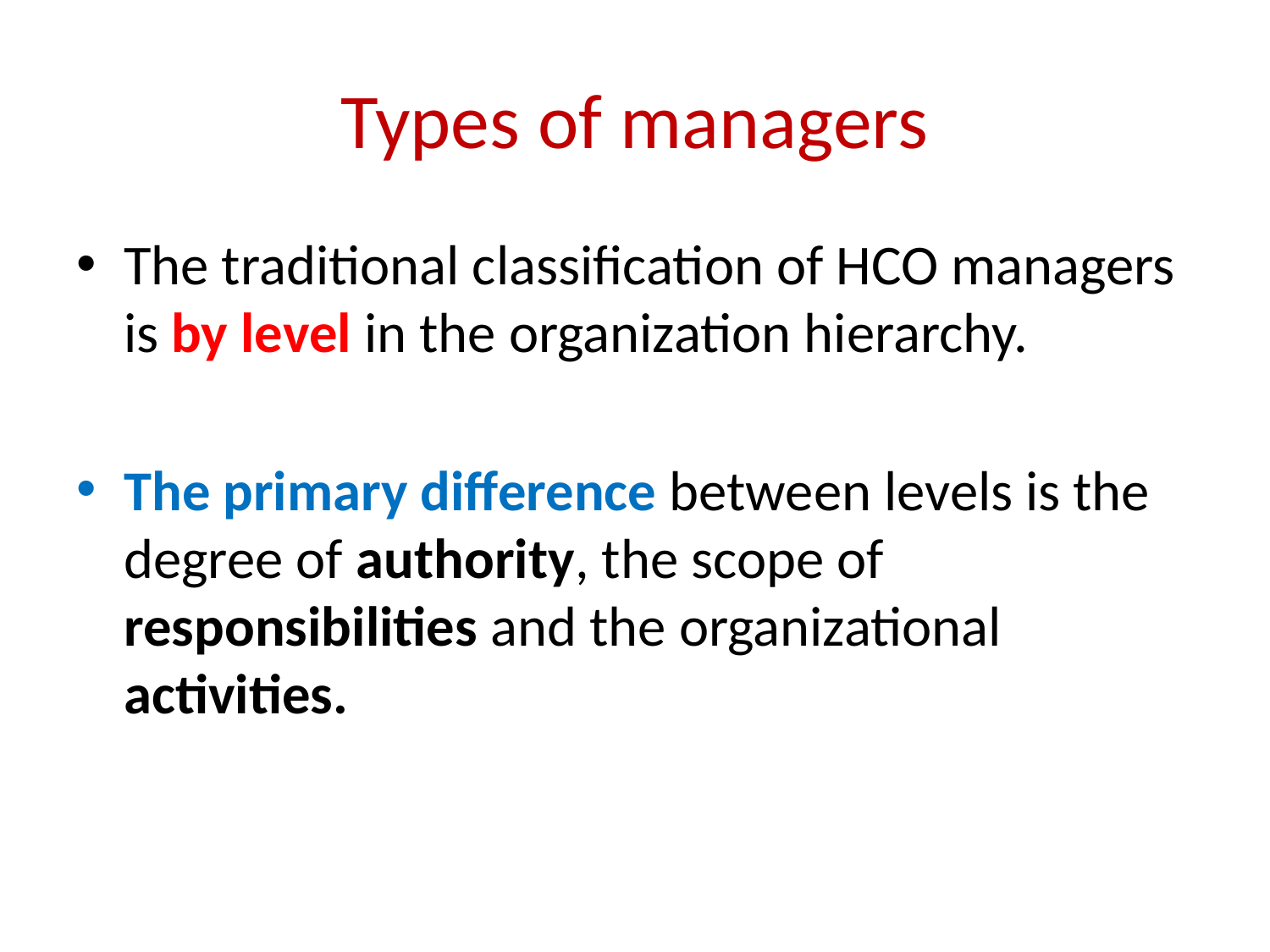

# Types of managers
The traditional classification of HCO managers is by level in the organization hierarchy.

The primary difference between levels is the degree of authority, the scope of responsibilities and the organizational activities.